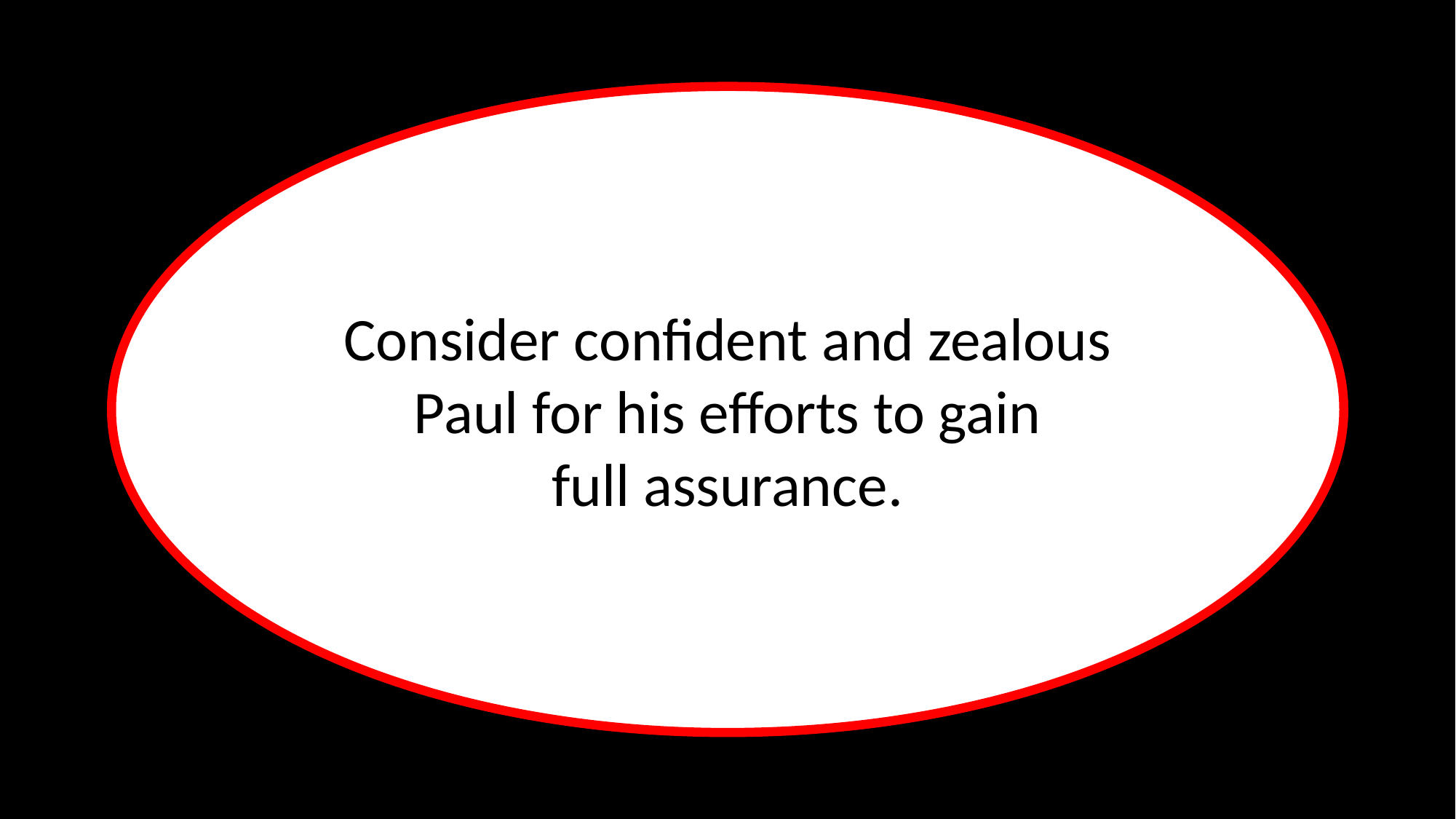

Consider confident and zealous Paul for his efforts to gain
full assurance.